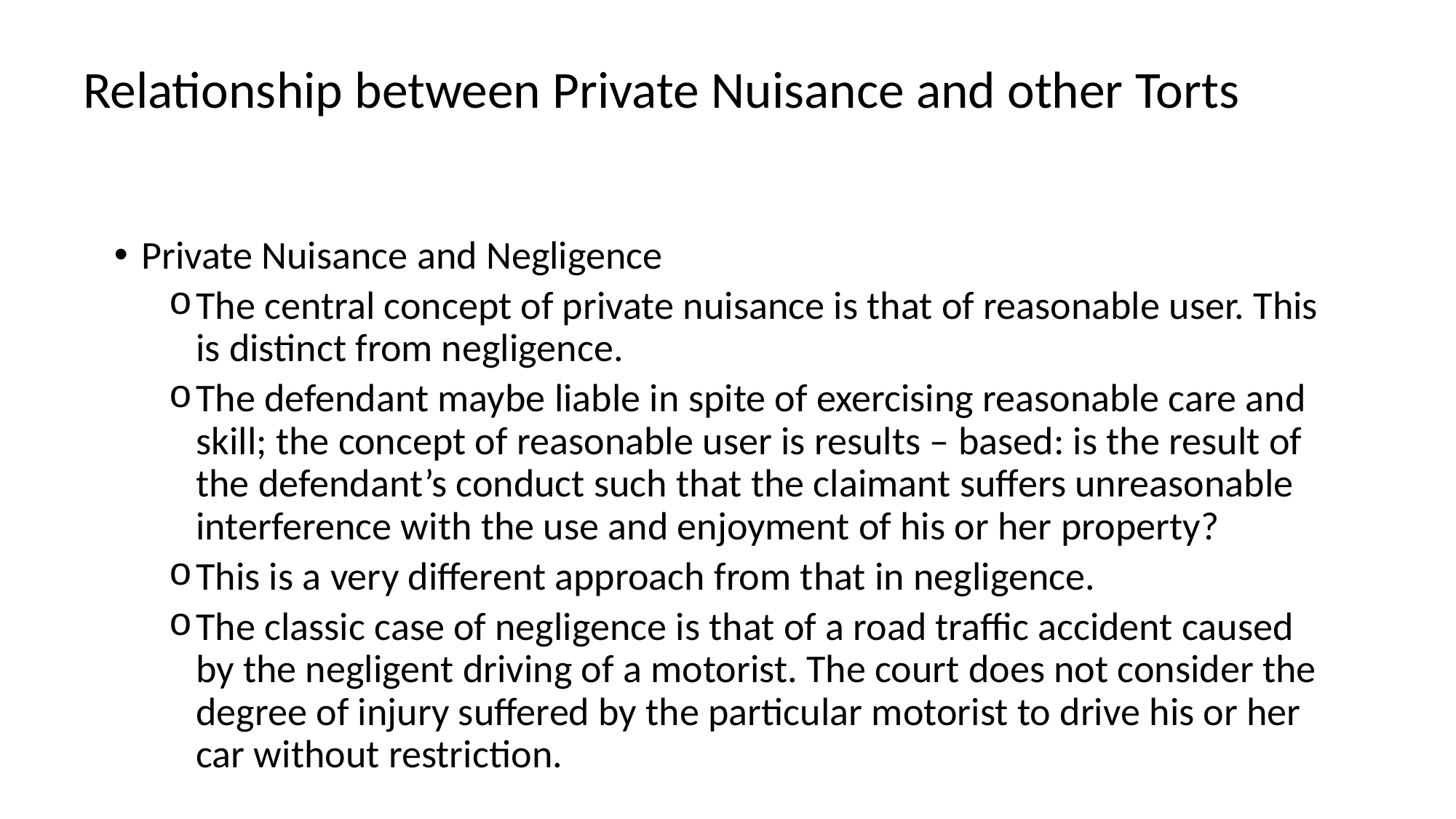

# Relationship between Private Nuisance and other Torts

Private Nuisance and Negligence
The central concept of private nuisance is that of reasonable user. This is distinct from negligence.
The defendant maybe liable in spite of exercising reasonable care and skill; the concept of reasonable user is results – based: is the result of the defendant’s conduct such that the claimant suffers unreasonable interference with the use and enjoyment of his or her property?
This is a very different approach from that in negligence.
The classic case of negligence is that of a road traffic accident caused by the negligent driving of a motorist. The court does not consider the degree of injury suffered by the particular motorist to drive his or her car without restriction.